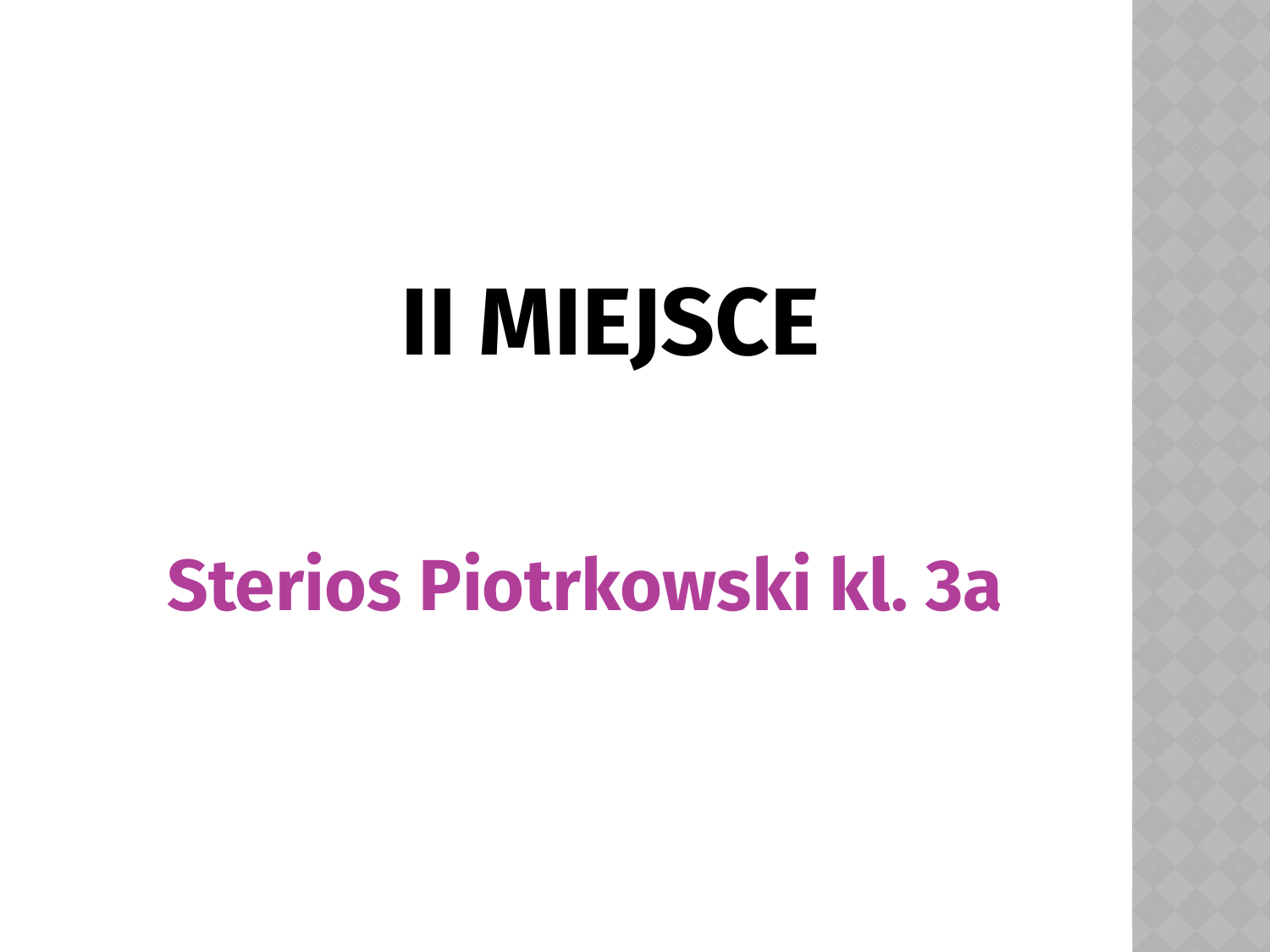

# II miejsce
Sterios Piotrkowski kl. 3a